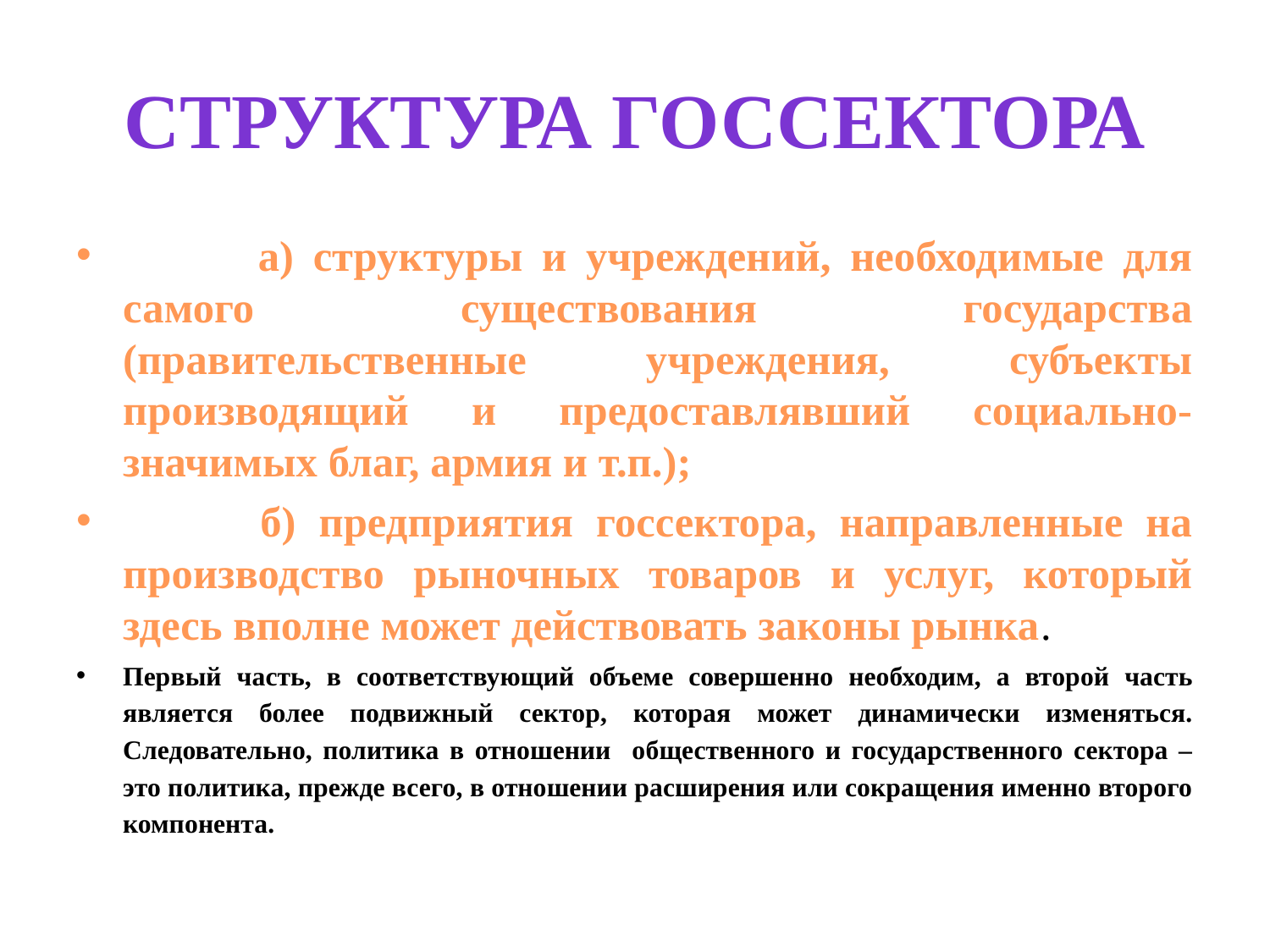

# Структура госсектора
       а) структуры и учреждений, необходимые для самого существования государства (правительственные учреждения, субъекты производящий и предоставлявший социально-значимых благ, армия и т.п.);
      б) предприятия госсектора, направленные на производство рыночных товаров и услуг, который здесь вполне может действовать законы рынка.
Первый часть, в соответствующий объеме совершенно необходим, а второй часть является более подвижный сектор, которая может динамически изменяться. Следовательно, политика в отношении  общественного и государственного сектора – это политика, прежде всего, в отношении расширения или сокращения именно второго компонента.